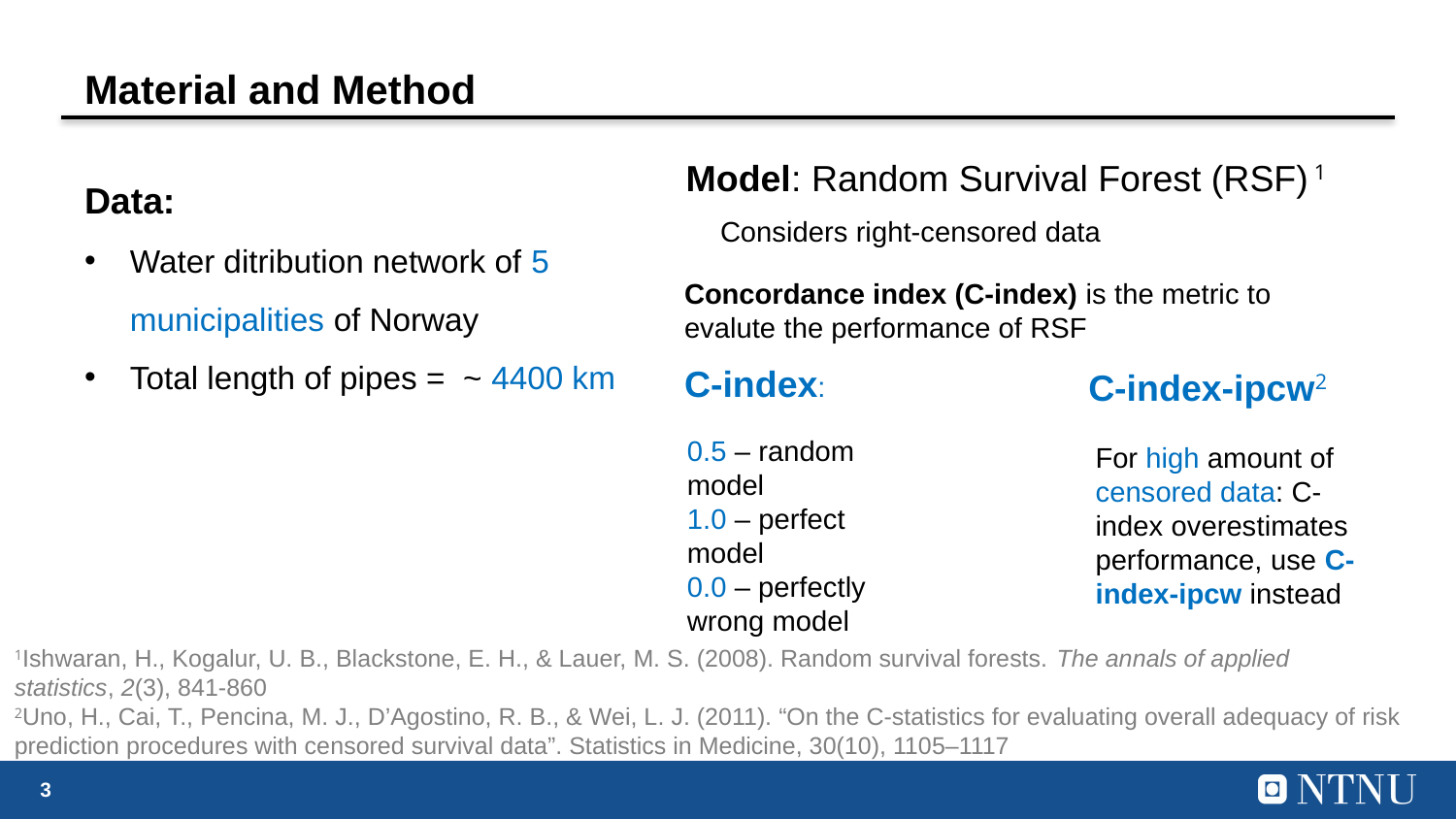

Material and Method
Model: Random Survival Forest (RSF) 1
Data:
Water ditribution network of 5 municipalities of Norway
Total length of pipes =  ~ 4400 km
Considers right-censored data
Concordance index (C-index) is the metric to evalute the performance of RSF
C-index:
C-index-ipcw2
0.5 – random model
1.0 – perfect model
0.0 – perfectly wrong model
For high amount of censored data: C-index overestimates performance, use C-index-ipcw instead
1Ishwaran, H., Kogalur, U. B., Blackstone, E. H., & Lauer, M. S. (2008). Random survival forests. The annals of applied statistics, 2(3), 841-860
2Uno, H., Cai, T., Pencina, M. J., D’Agostino, R. B., & Wei, L. J. (2011). “On the C-statistics for evaluating overall adequacy of risk prediction procedures with censored survival data”. Statistics in Medicine, 30(10), 1105–1117